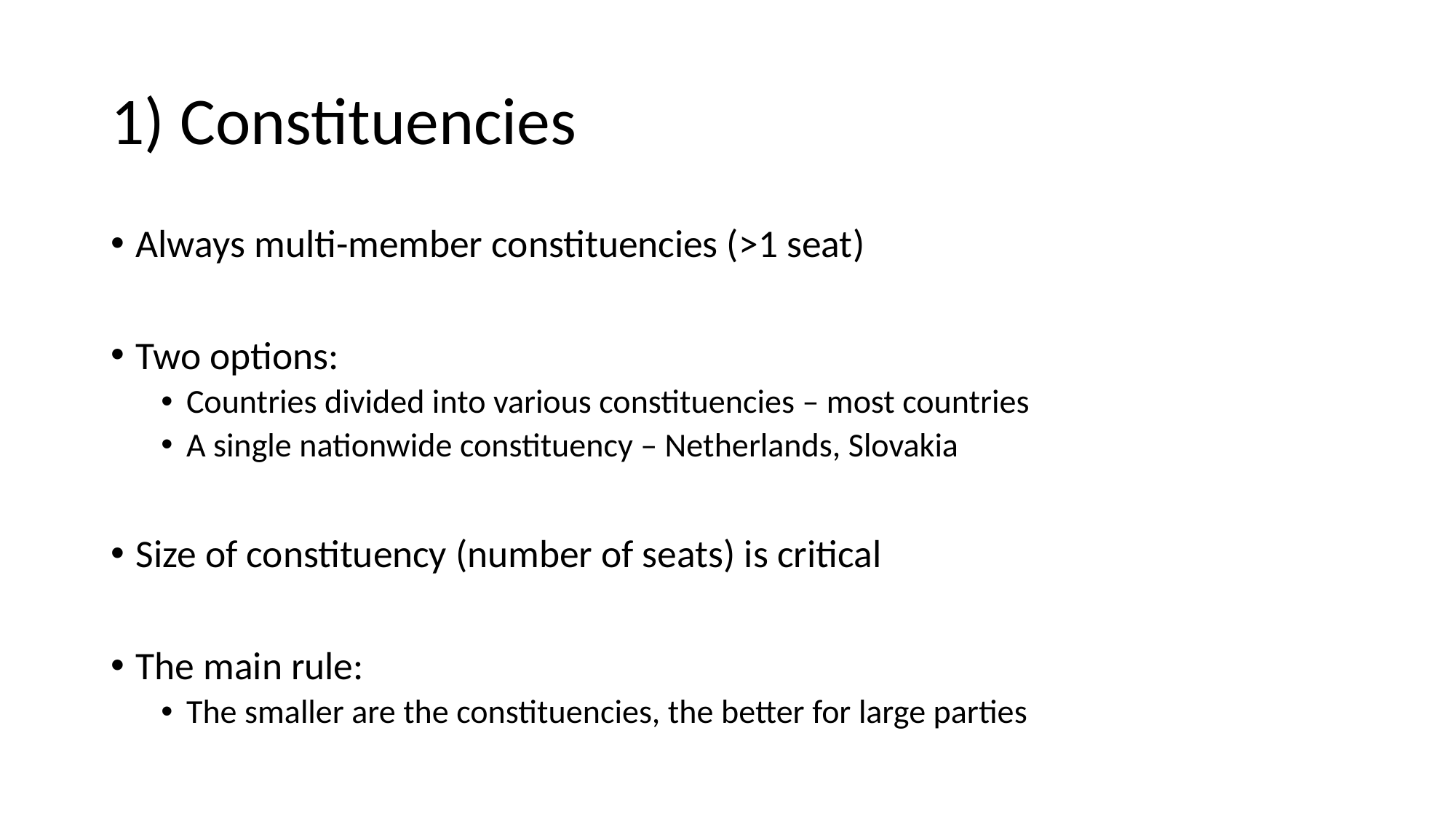

# 1) Constituencies
Always multi-member constituencies (>1 seat)

Two options:
Countries divided into various constituencies – most countries
A single nationwide constituency – Netherlands, Slovakia

Size of constituency (number of seats) is critical

The main rule:
The smaller are the constituencies, the better for large parties